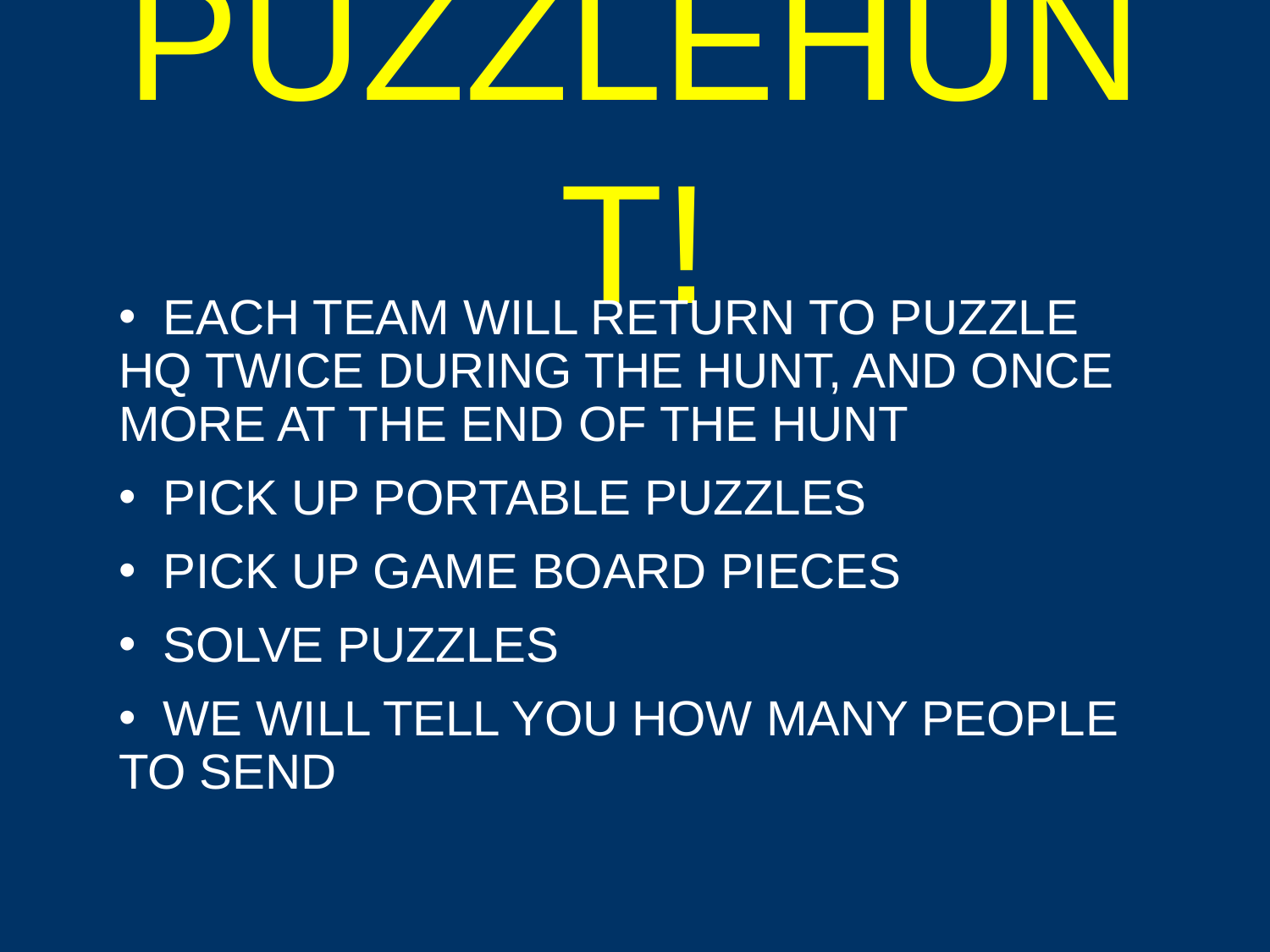

# PUZZLEHUNT!
  EACH TEAM WILL RETURN TO PUZZLE HQ TWICE DURING THE HUNT, AND ONCE MORE AT THE END OF THE HUNT
  PICK UP PORTABLE PUZZLES
  PICK UP GAME BOARD PIECES
  SOLVE PUZZLES
  WE WILL TELL YOU HOW MANY PEOPLE TO SEND